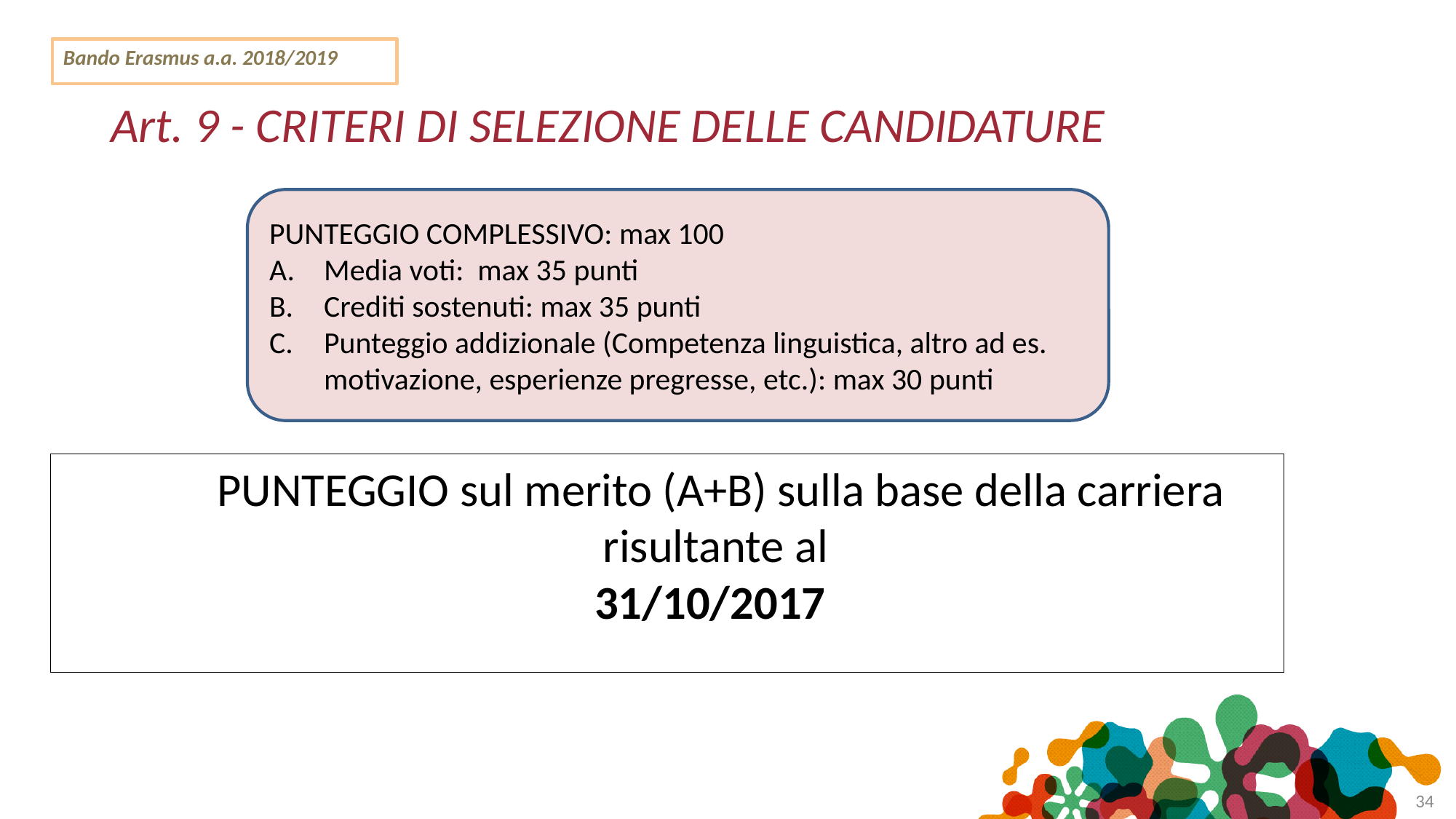

Bando Erasmus a.a. 2018/2019
Art. 9 - CRITERI DI SELEZIONE DELLE CANDIDATURE
PUNTEGGIO COMPLESSIVO: max 100
Media voti:  max 35 punti
Crediti sostenuti: max 35 punti
Punteggio addizionale (Competenza linguistica, altro ad es. motivazione, esperienze pregresse, etc.): max 30 punti
PUNTEGGIO sul merito (A+B) sulla base della carriera risultante al
31/10/2017

34